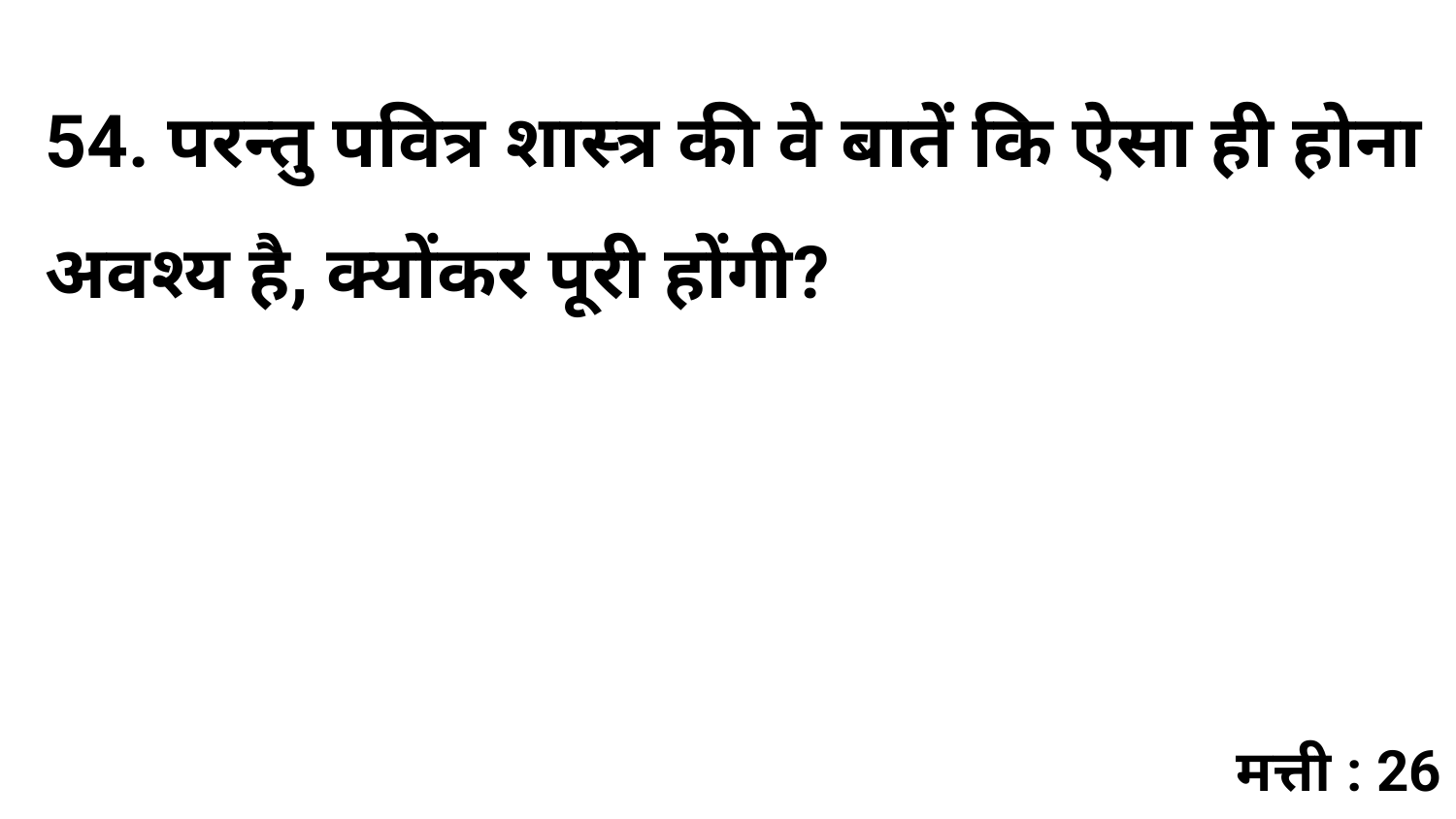

54. परन्तु पवित्र शास्त्र की वे बातें कि ऐसा ही होना अवश्य है, क्योंकर पूरी होंगी?
मत्ती : 26